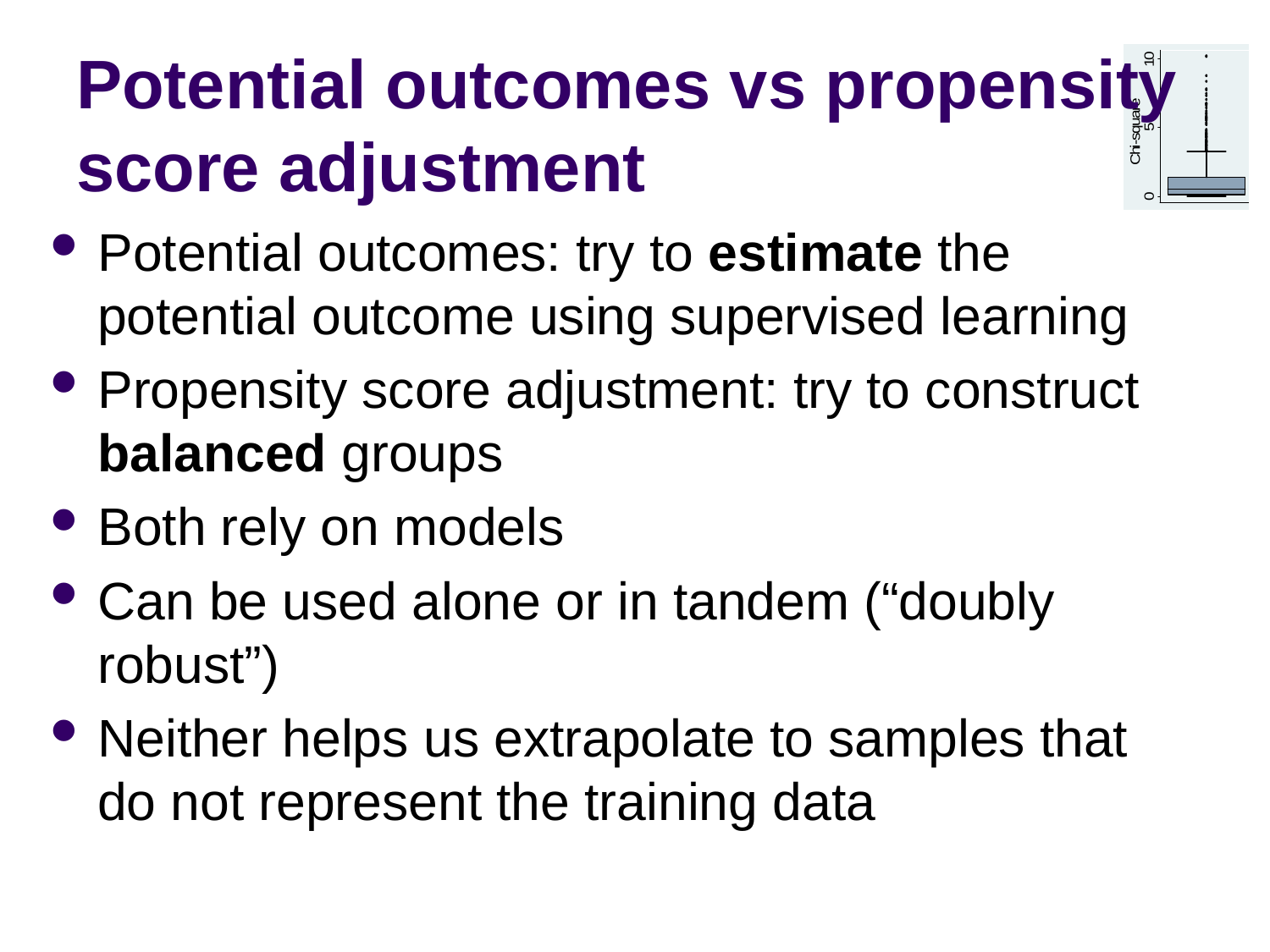

# Potential outcomes vs propensity score adjustment

Potential outcomes: try to estimate the potential outcome using supervised learning
Propensity score adjustment: try to construct balanced groups
Both rely on models
Can be used alone or in tandem (“doubly robust”)
Neither helps us extrapolate to samples that do not represent the training data